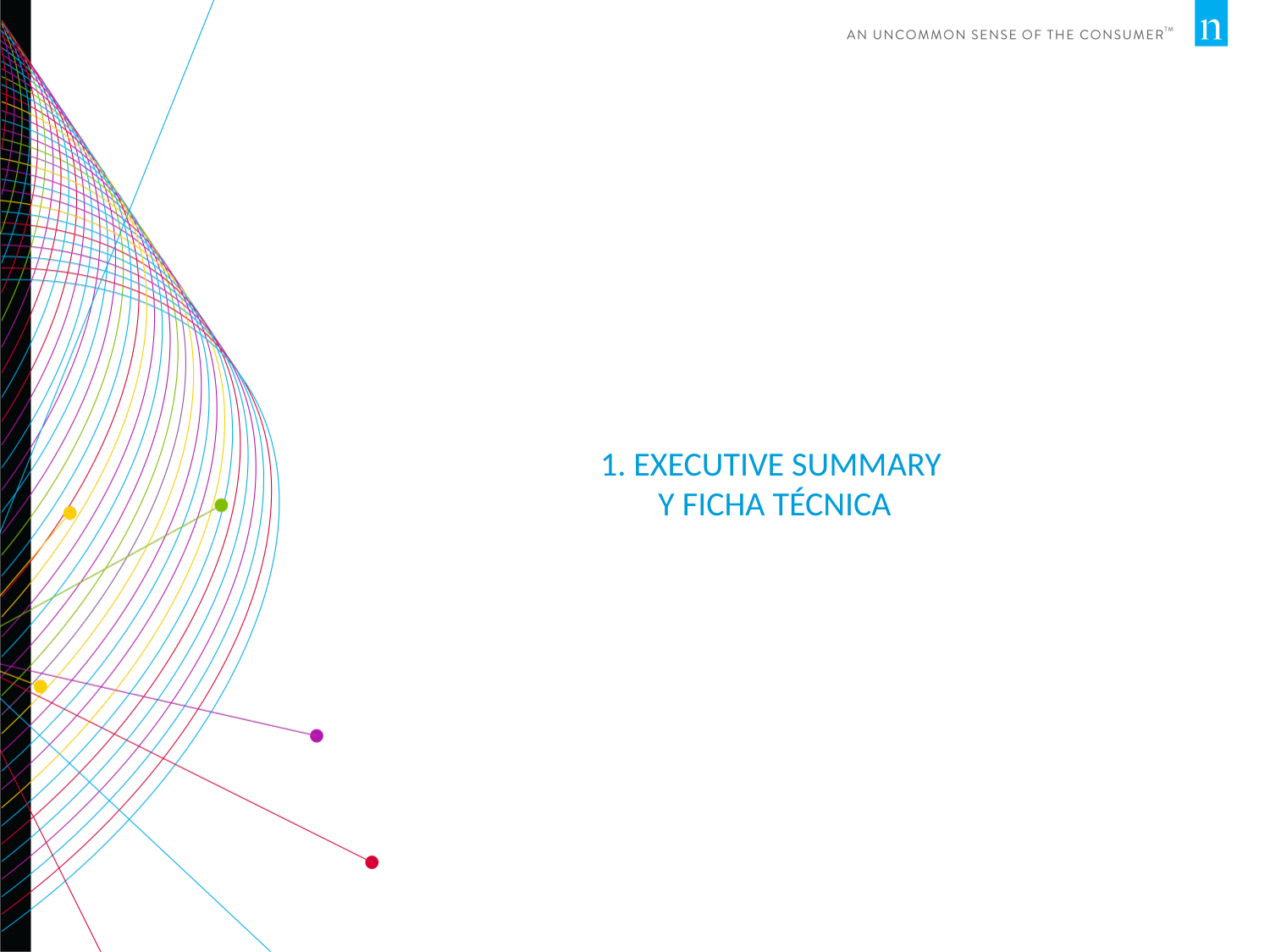

# 1. Executive summary y ficha tÉcnica